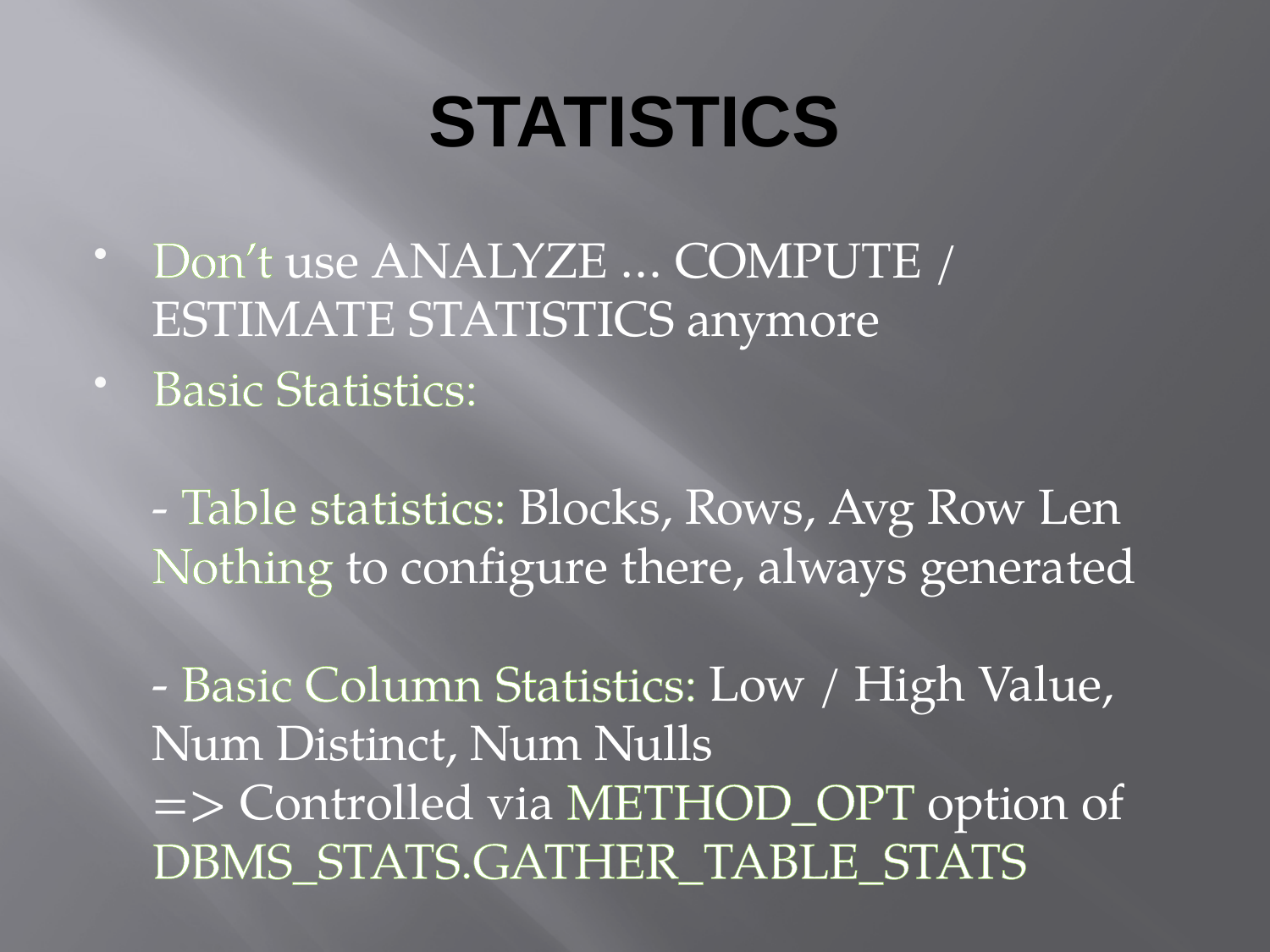

# STATISTICS
Don’t use ANALYZE … COMPUTE / ESTIMATE STATISTICS anymore
Basic Statistics:
- Table statistics: Blocks, Rows, Avg Row Len
Nothing to configure there, always generated
- Basic Column Statistics: Low / High Value, Num Distinct, Num Nulls
=> Controlled via METHOD_OPT option of
DBMS_STATS.GATHER_TABLE_STATS